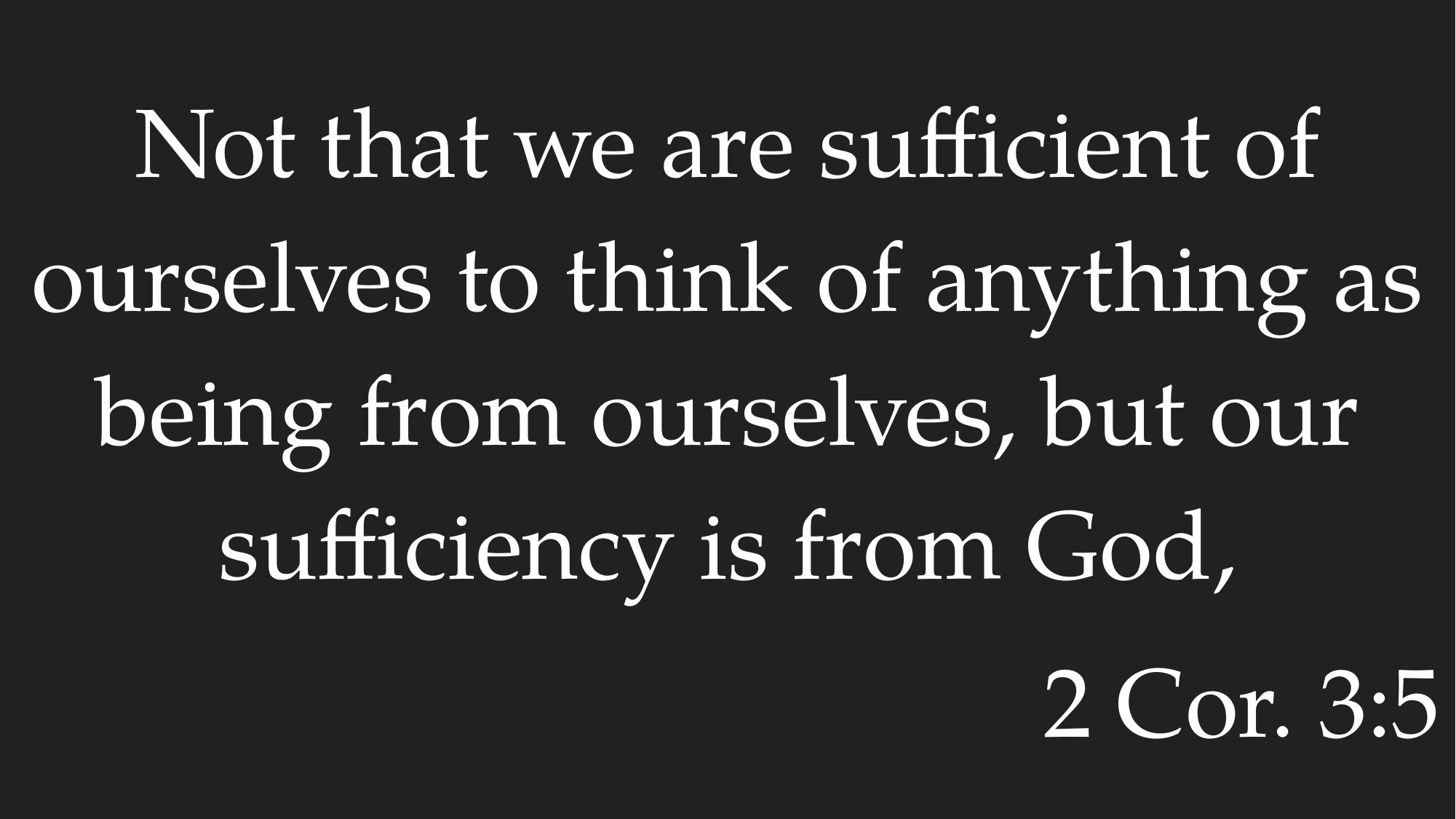

Not that we are sufficient of ourselves to think of anything as being from ourselves, but our sufficiency is from God,
2 Cor. 3:5